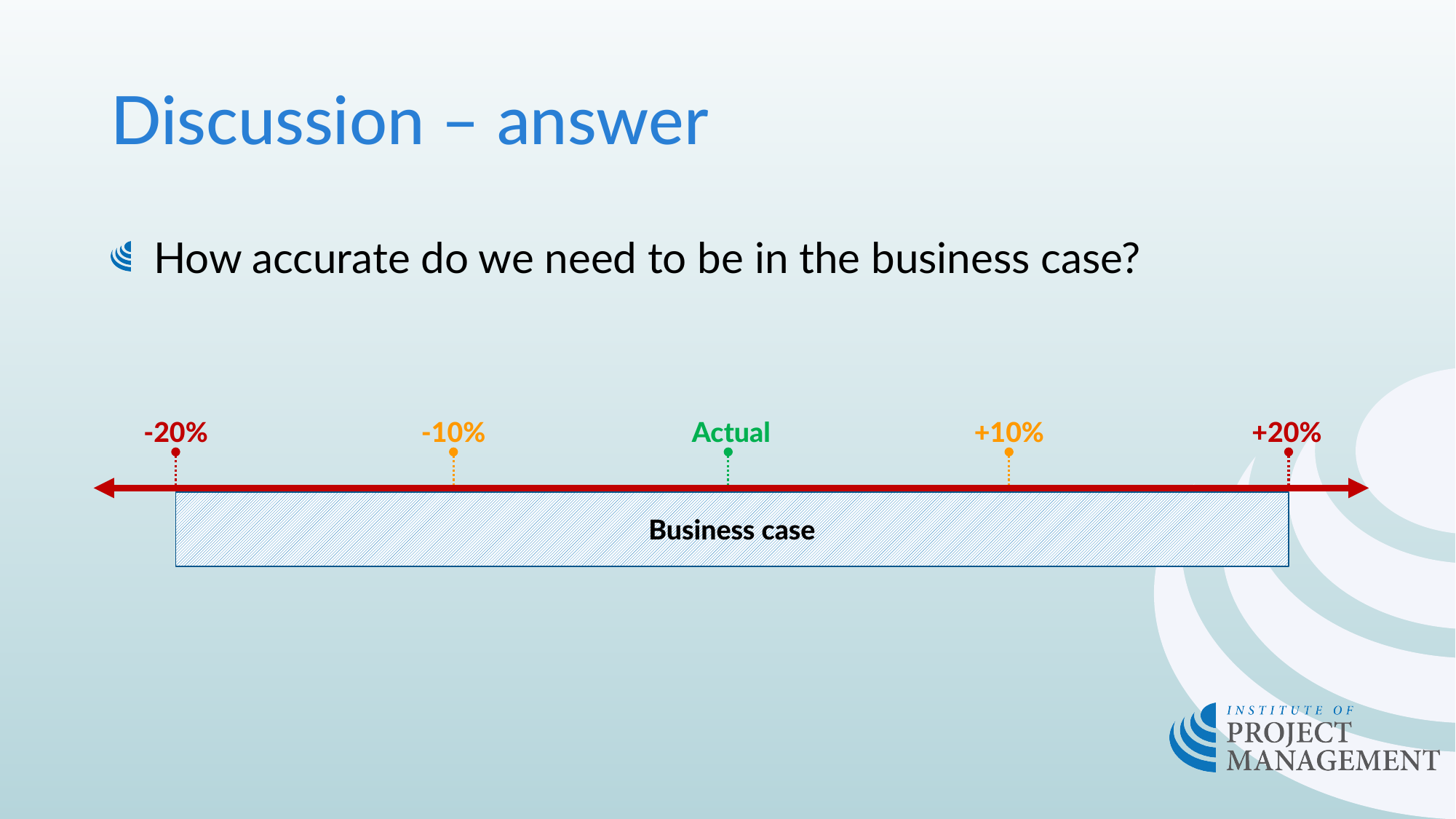

# Discussion – answer
How accurate do we need to be in the business case?
-20%
-10%
Actual
+10%
+20%
Business case